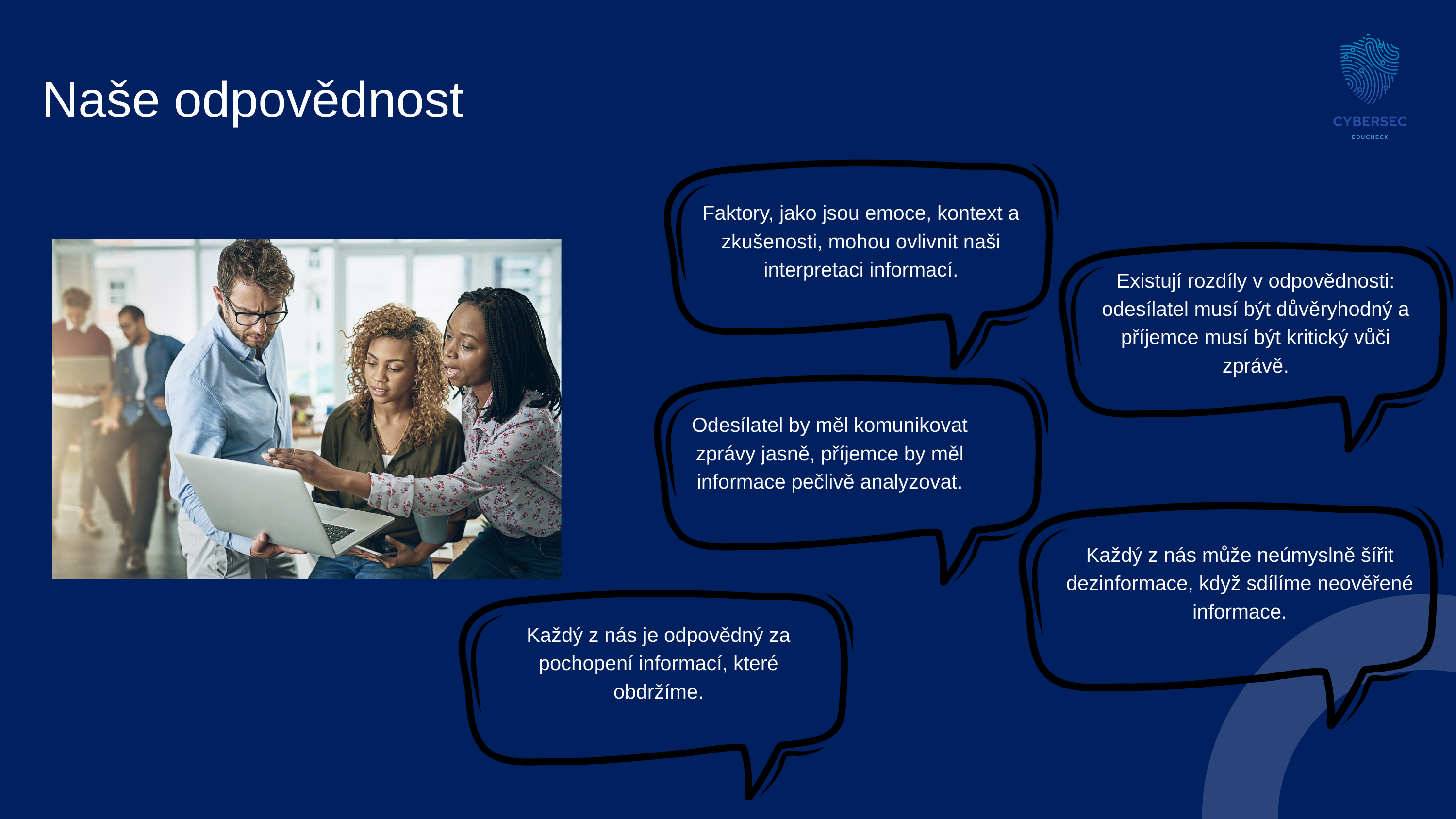

Naše odpovědnost

Faktory, jako jsou emoce, kontext a zkušenosti, mohou ovlivnit naši interpretaci informací.

Existují rozdíly v odpovědnosti: odesílatel musí být důvěryhodný a příjemce musí být kritický vůči zprávě.

Odesílatel by měl komunikovat zprávy jasně, příjemce by měl informace pečlivě analyzovat.

Každý z nás může neúmyslně šířit dezinformace, když sdílíme neověřené informace.

Každý z nás je odpovědný za pochopení informací, které obdržíme.